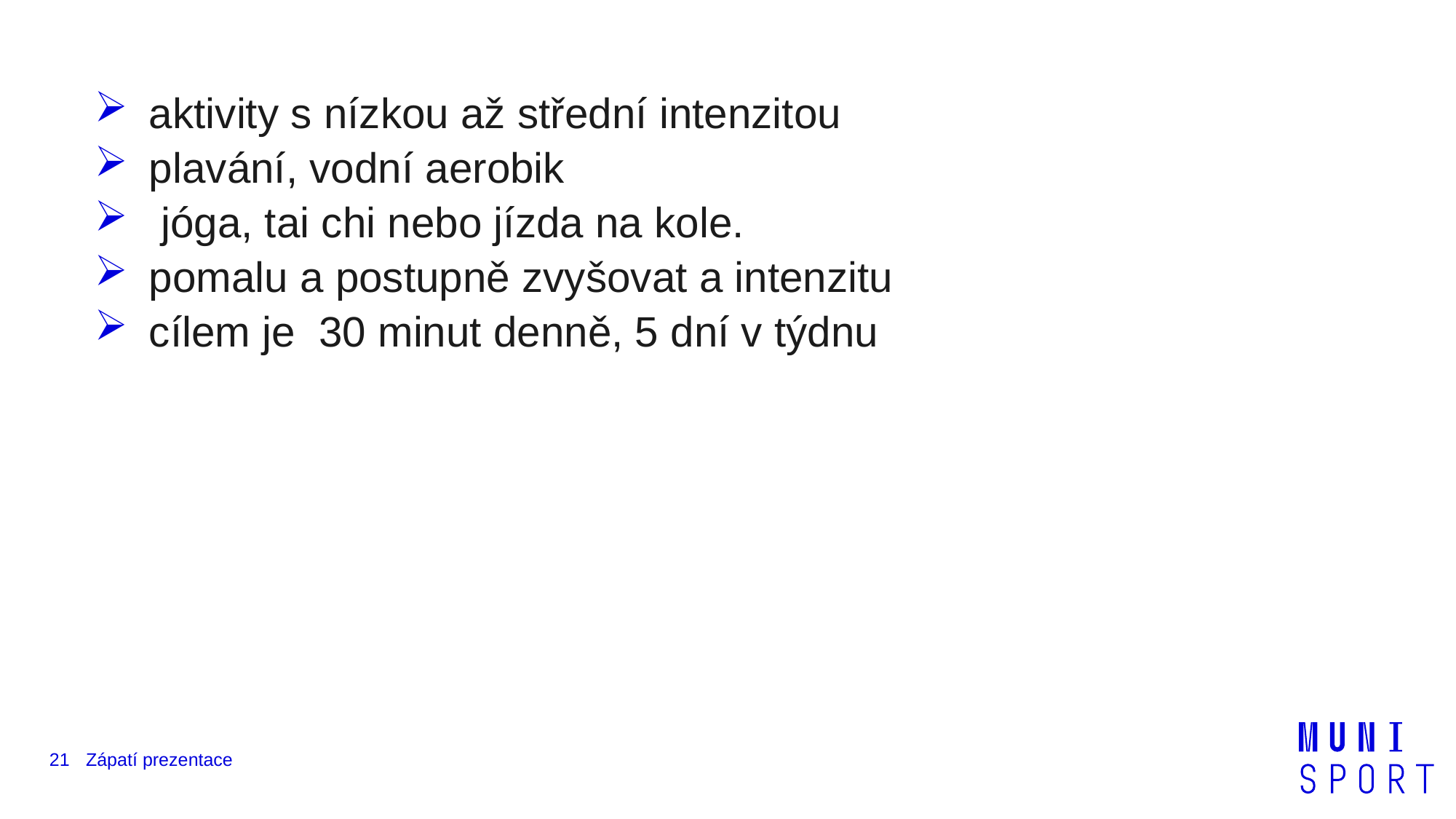

aktivity s nízkou až střední intenzitou
plavání, vodní aerobik
 jóga, tai chi nebo jízda na kole.
pomalu a postupně zvyšovat a intenzitu
cílem je  30 minut denně, 5 dní v týdnu
21
Zápatí prezentace